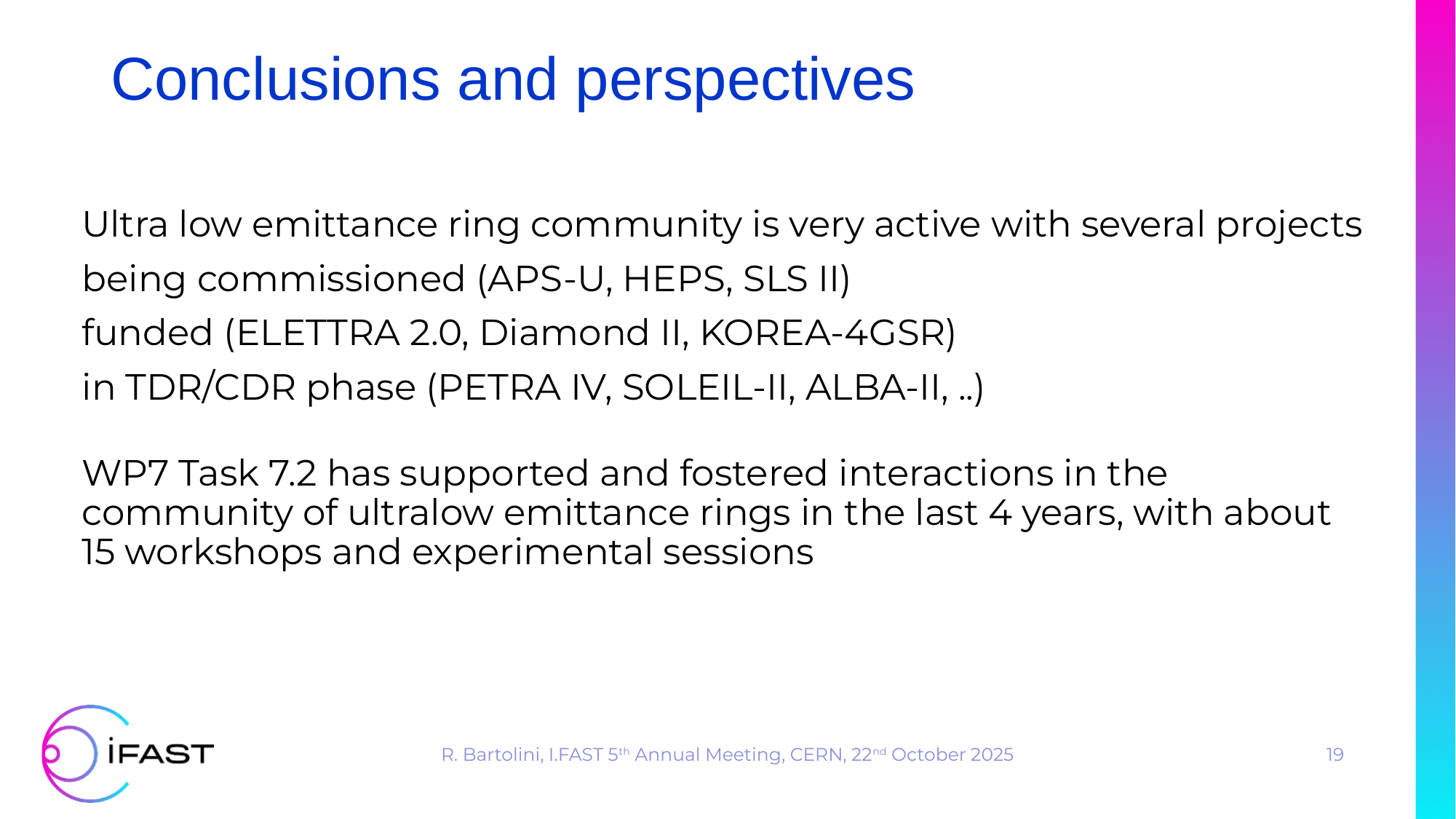

# Conclusions and perspectives
Ultra low emittance ring community is very active with several projects
being commissioned (APS-U, HEPS, SLS II)
funded (ELETTRA 2.0, Diamond II, KOREA-4GSR)
in TDR/CDR phase (PETRA IV, SOLEIL-II, ALBA-II, ..)

WP7 Task 7.2 has supported and fostered interactions in the community of ultralow emittance rings in the last 4 years, with about 15 workshops and experimental sessions

R. Bartolini, I.FAST 5th Annual Meeting, CERN, 22nd October 2025
19